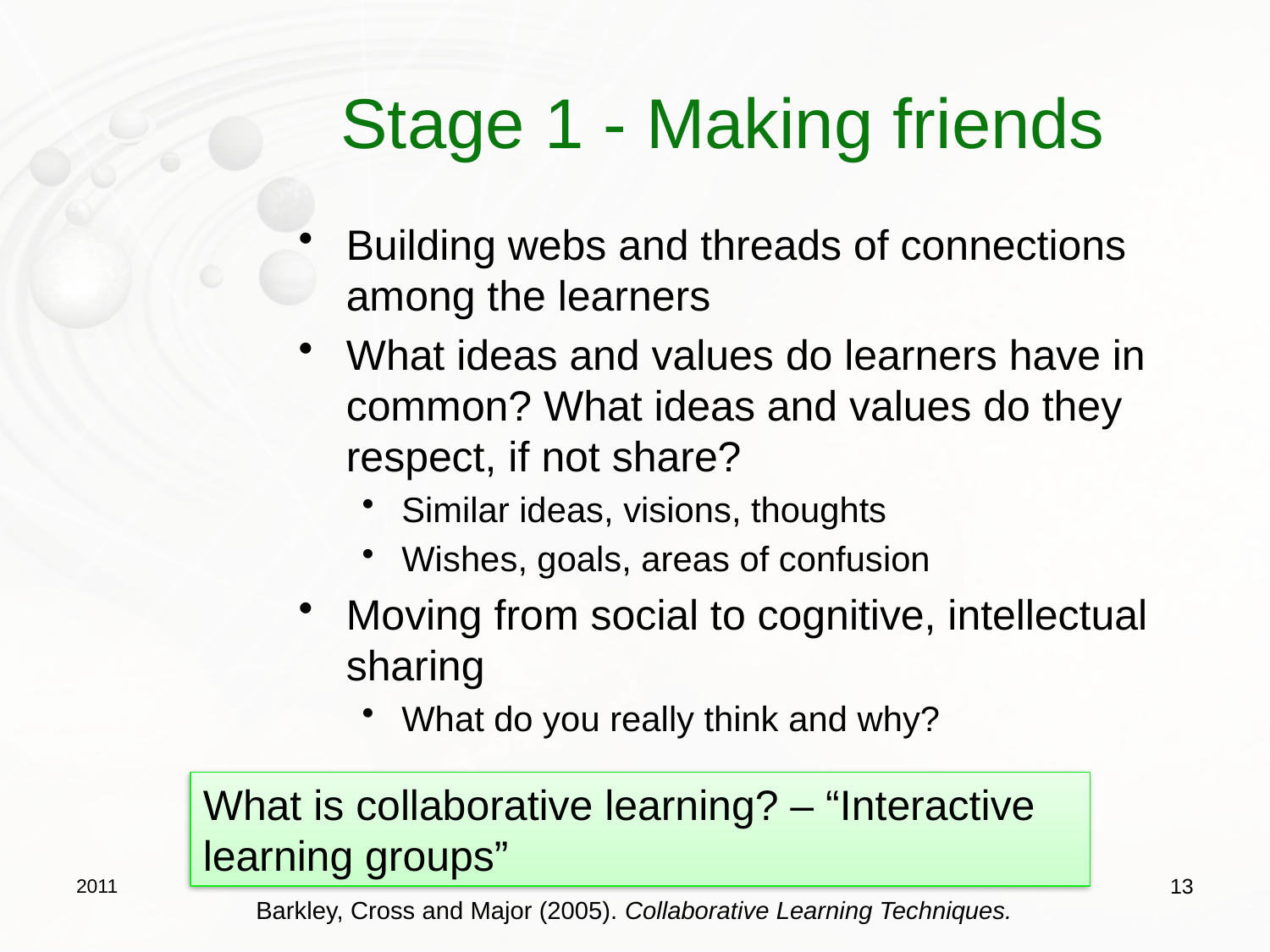

# Stage 1 - Making friends
Building webs and threads of connections among the learners
What ideas and values do learners have in common? What ideas and values do they respect, if not share?
Similar ideas, visions, thoughts
Wishes, goals, areas of confusion
Moving from social to cognitive, intellectual sharing
What do you really think and why?

What is collaborative learning? – “Interactive learning groups”
2011
13
Barkley, Cross and Major (2005). Collaborative Learning Techniques.